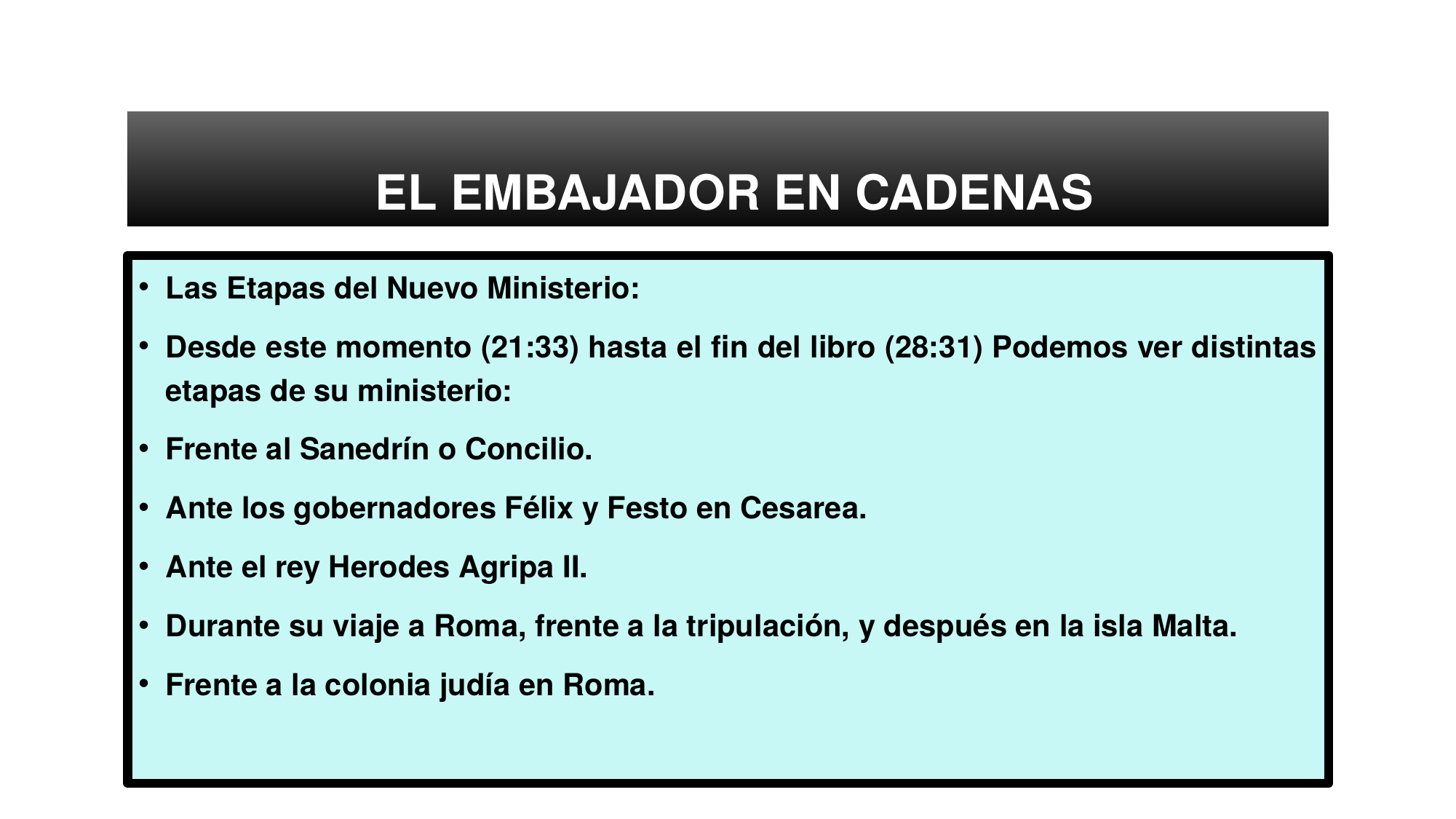

# EL EMBAJADOR EN CADENAS
Las Etapas del Nuevo Ministerio:
Desde este momento (21:33) hasta el fin del libro (28:31) Podemos ver distintas etapas de su ministerio:
Frente al Sanedrín o Concilio.
Ante los gobernadores Félix y Festo en Cesarea.
Ante el rey Herodes Agripa II.
Durante su viaje a Roma, frente a la tripulación, y después en la isla Malta.
Frente a la colonia judía en Roma.